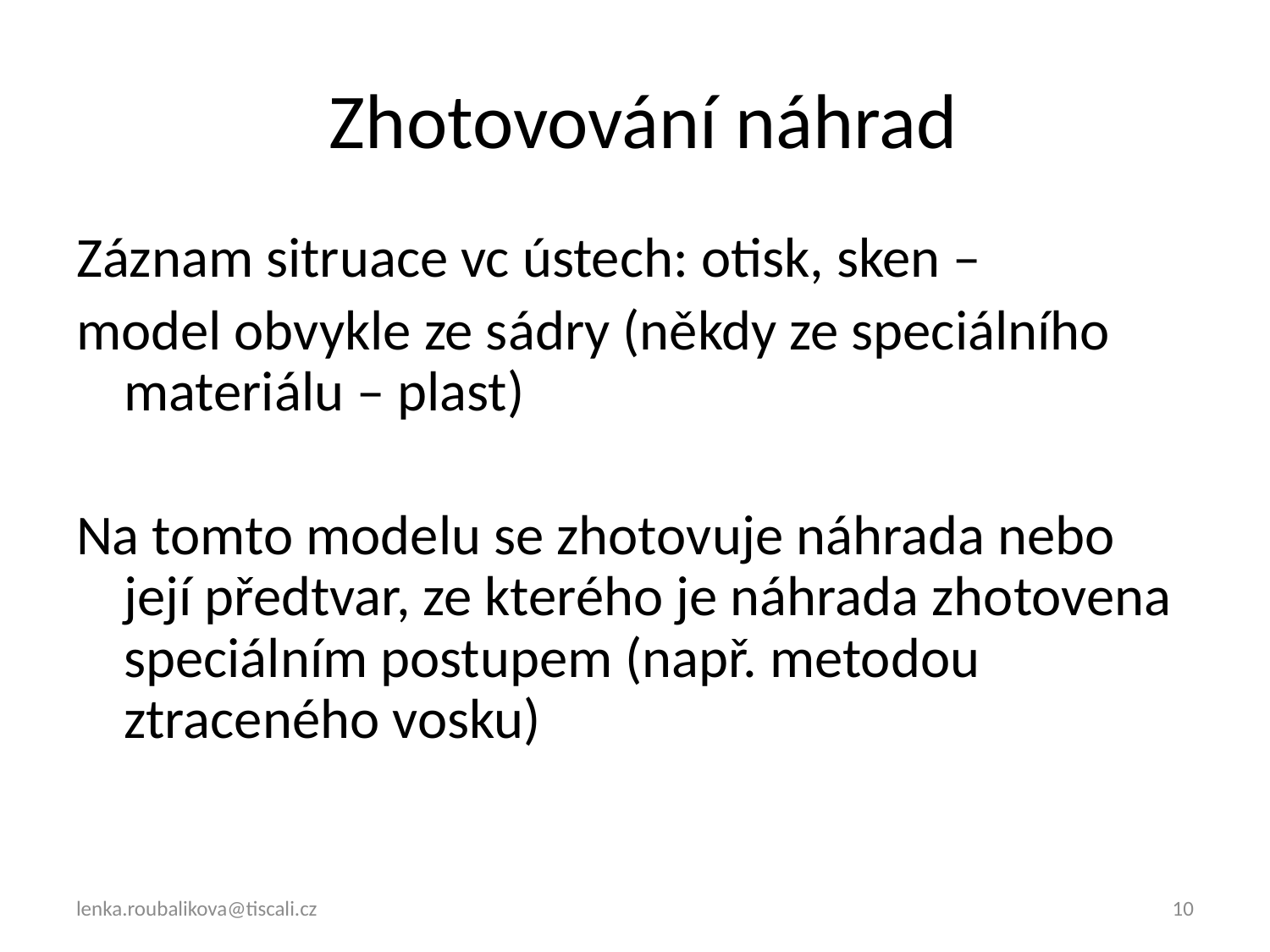

# Zhotovování náhrad
Záznam sitruace vc ústech: otisk, sken –
model obvykle ze sádry (někdy ze speciálního materiálu – plast)

Na tomto modelu se zhotovuje náhrada nebo její předtvar, ze kterého je náhrada zhotovena speciálním postupem (např. metodou ztraceného vosku)

lenka.roubalikova@tiscali.cz
10